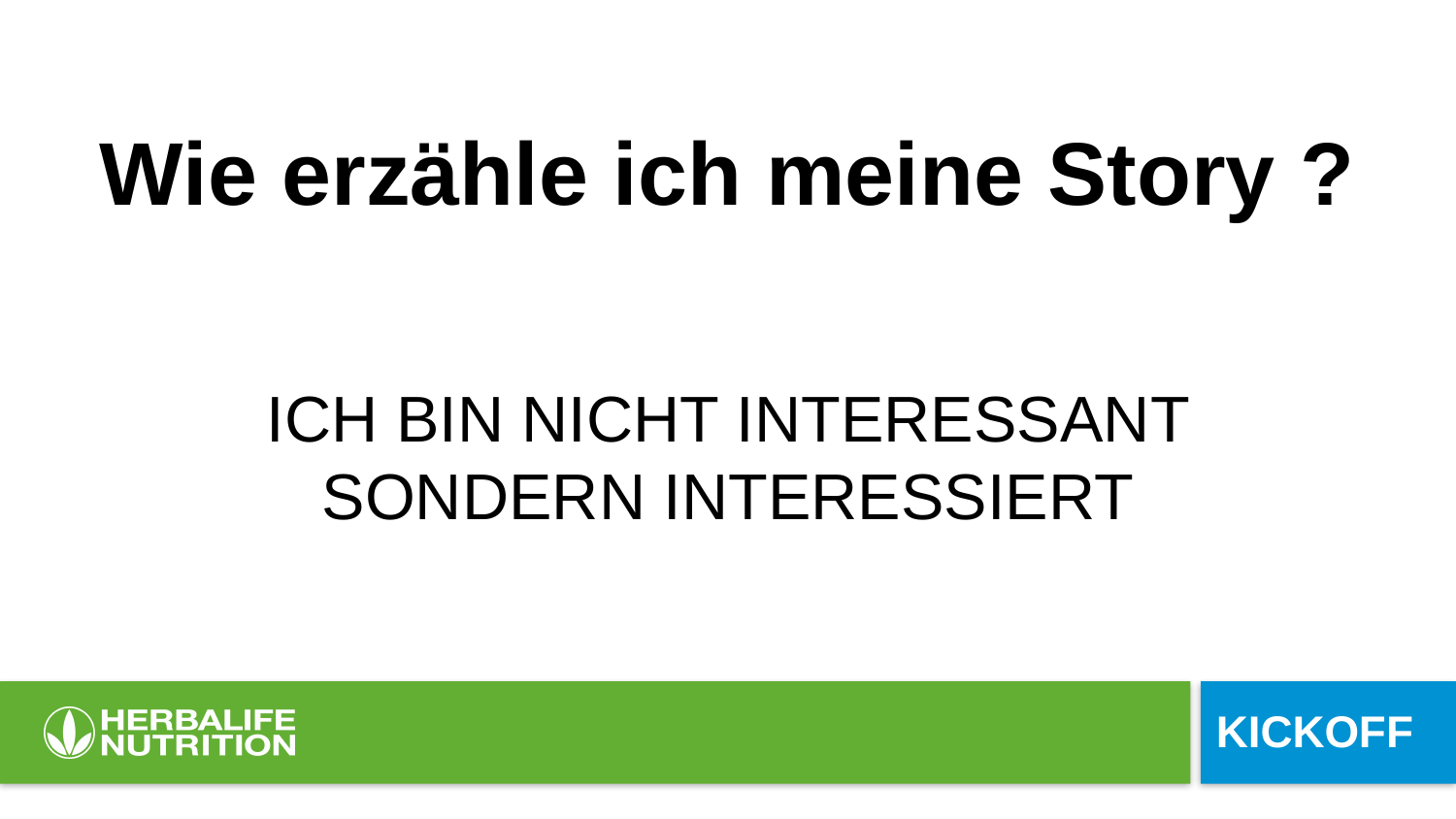

Wie erzähle ich meine Story ?
ICH BIN NICHT INTERESSANT SONDERN INTERESSIERT